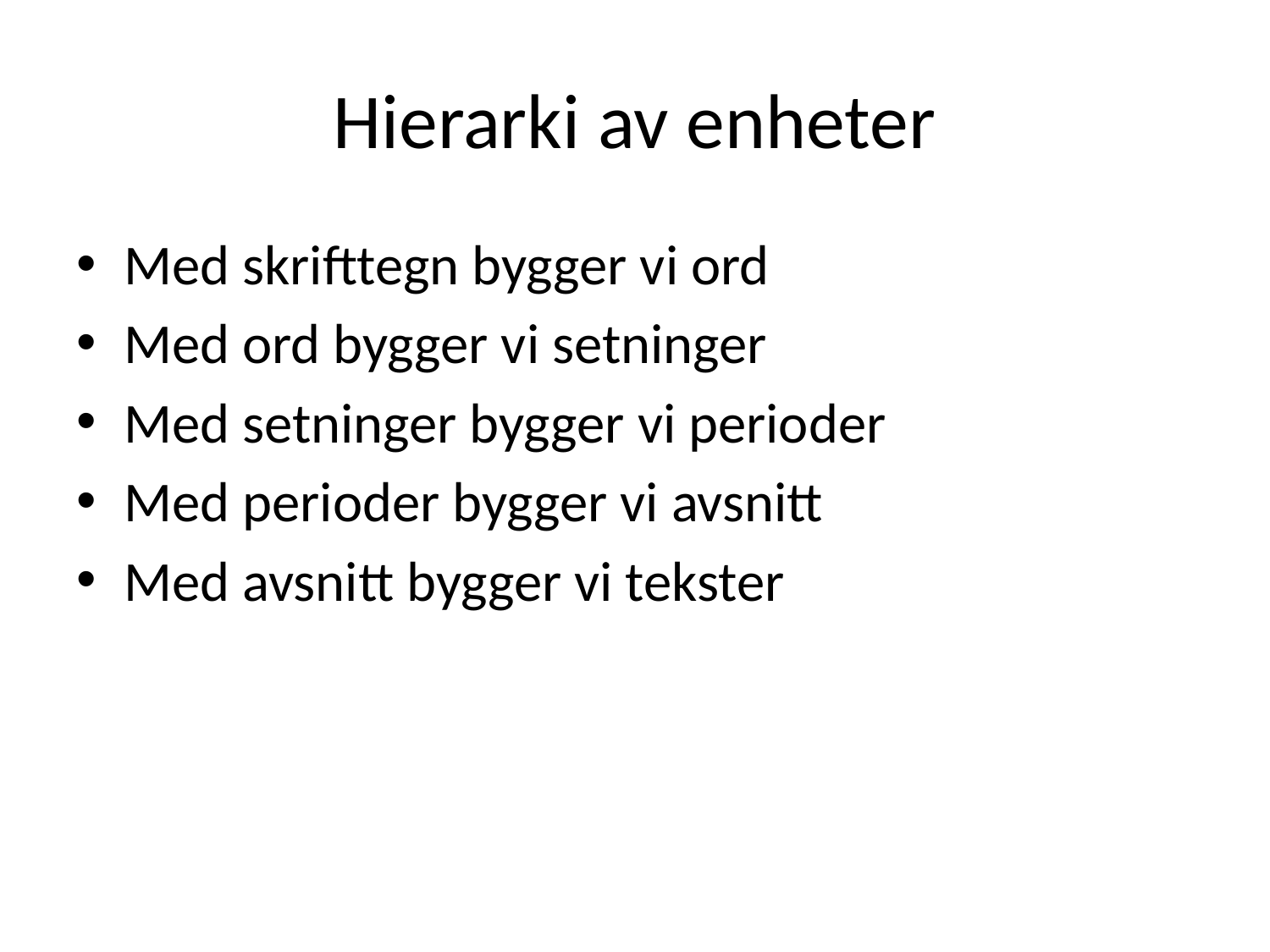

# Hierarki av enheter
Med skrifttegn bygger vi ord
Med ord bygger vi setninger
Med setninger bygger vi perioder
Med perioder bygger vi avsnitt
Med avsnitt bygger vi tekster